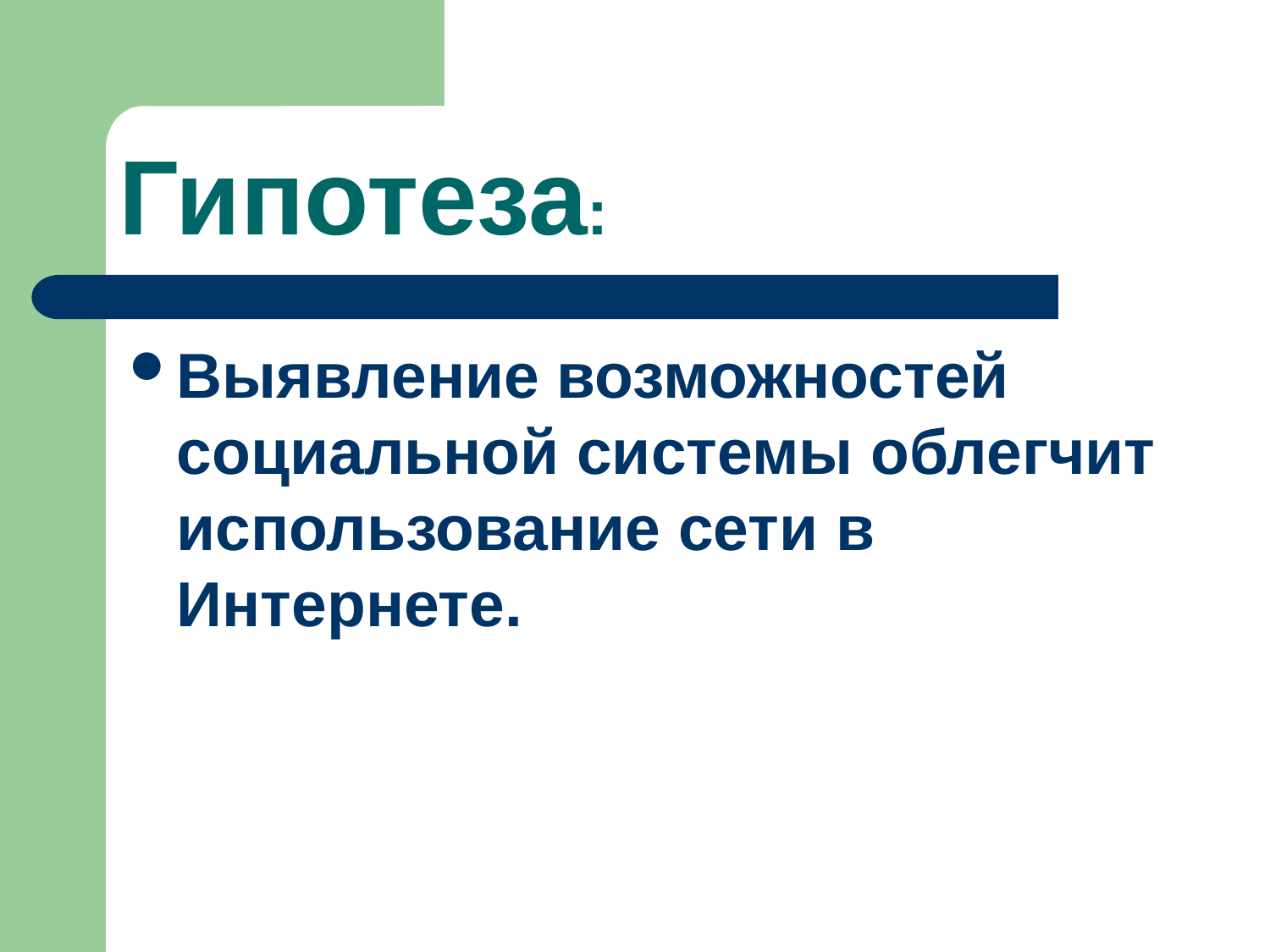

# Гипотеза:
Выявление возможностей социальной системы облегчит использование сети в Интернете.